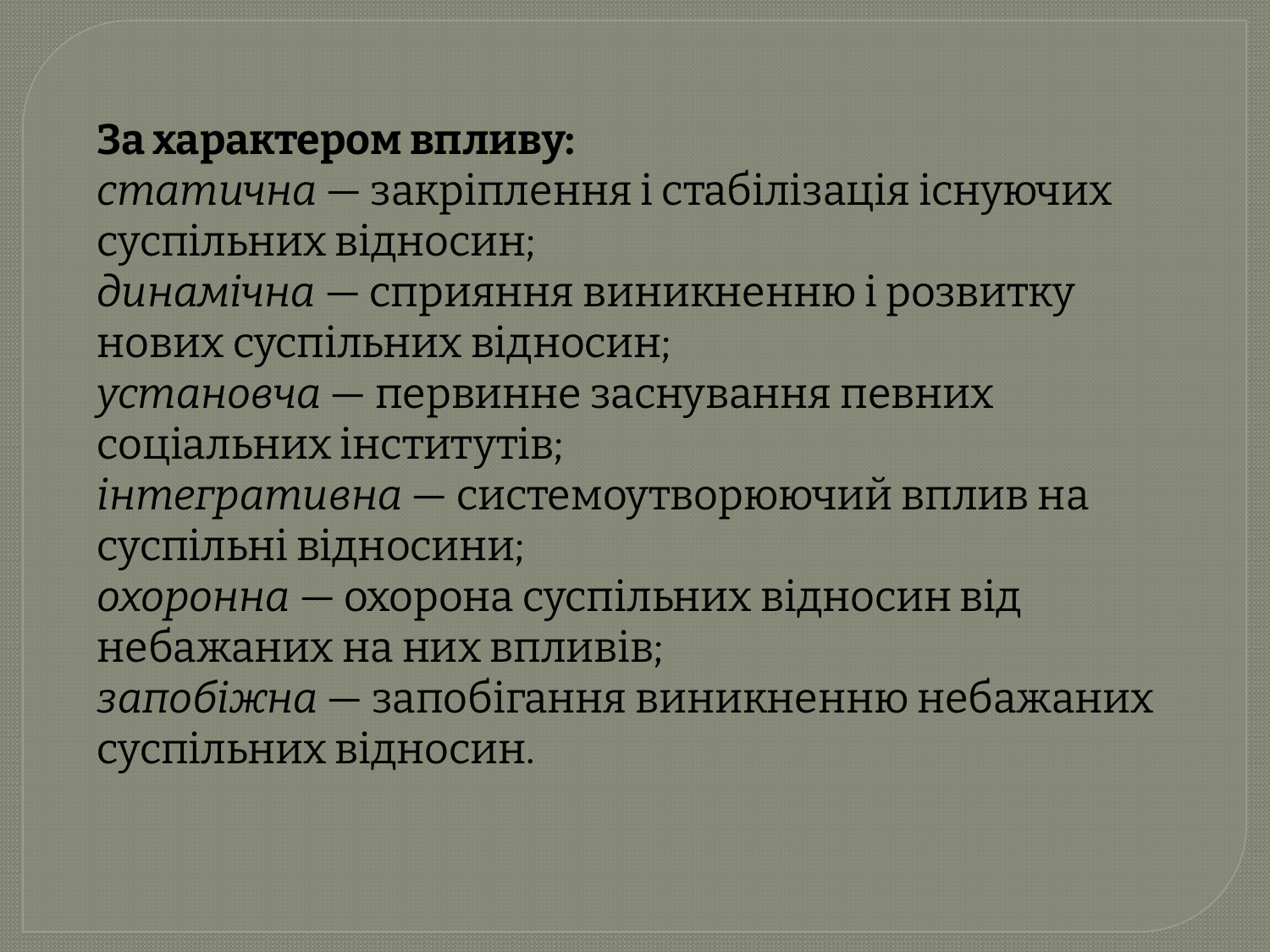

За характером впливу:
статична — закріплення і стабілізація існуючих суспільних відносин;
динамічна — сприяння виникненню і розвитку нових суспільних відносин;
установча — первинне заснування певних соціальних інститутів;
інтегративна — системоутворюючий вплив на суспільні відносини;
охоронна — охорона суспільних відносин від небажаних на них впливів;
запобіжна — запобігання виникненню небажаних суспільних відносин.